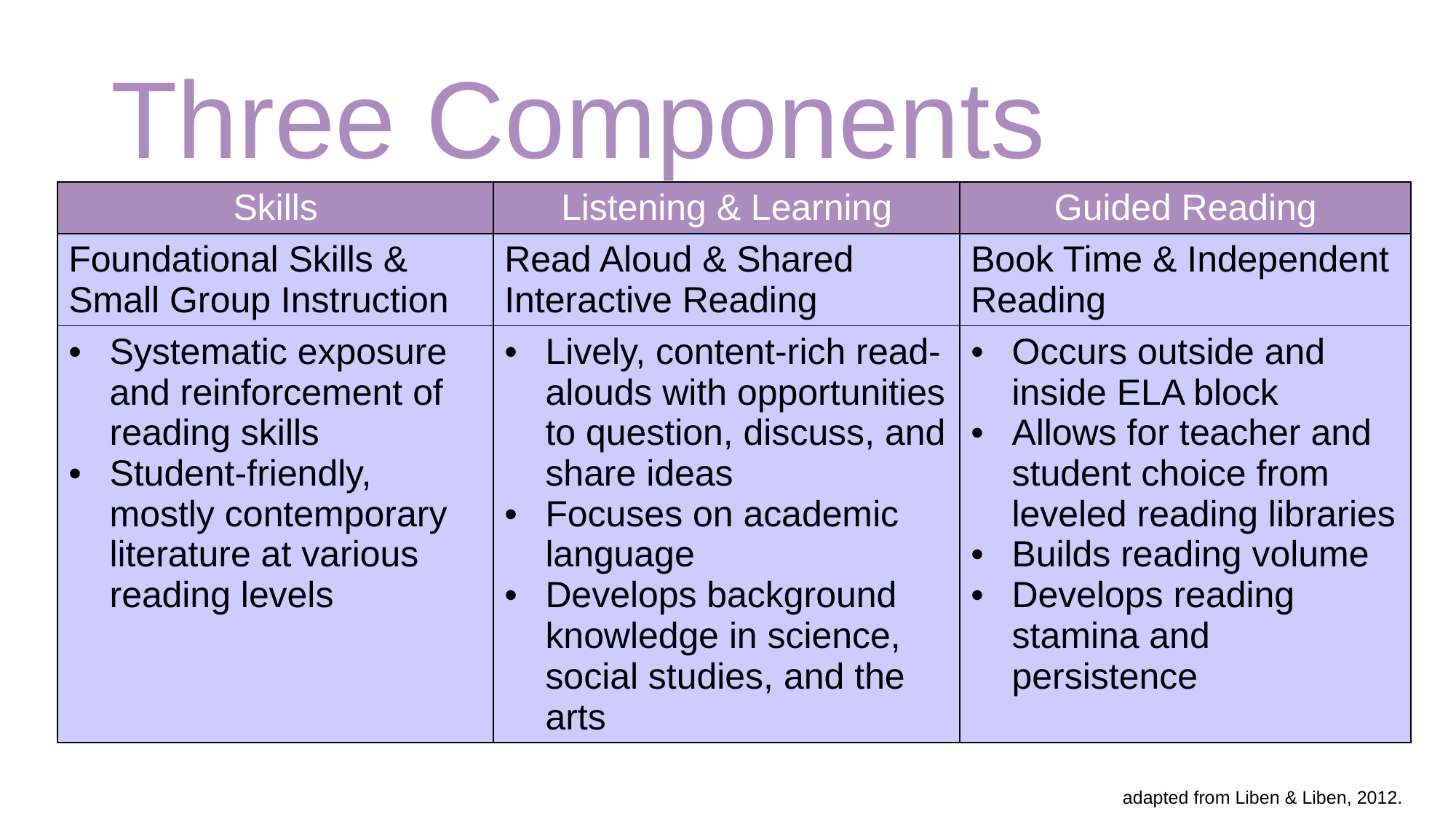

# Three Components
| Skills | Listening & Learning | Guided Reading |
| --- | --- | --- |
| Foundational Skills & Small Group Instruction | Read Aloud & Shared Interactive Reading | Book Time & Independent Reading |
| Systematic exposure and reinforcement of reading skills Student-friendly, mostly contemporary literature at various reading levels | Lively, content-rich read-alouds with opportunities to question, discuss, and share ideas Focuses on academic language Develops background knowledge in science, social studies, and the arts | Occurs outside and inside ELA block Allows for teacher and student choice from leveled reading libraries Builds reading volume Develops reading stamina and persistence |
adapted from Liben & Liben, 2012.